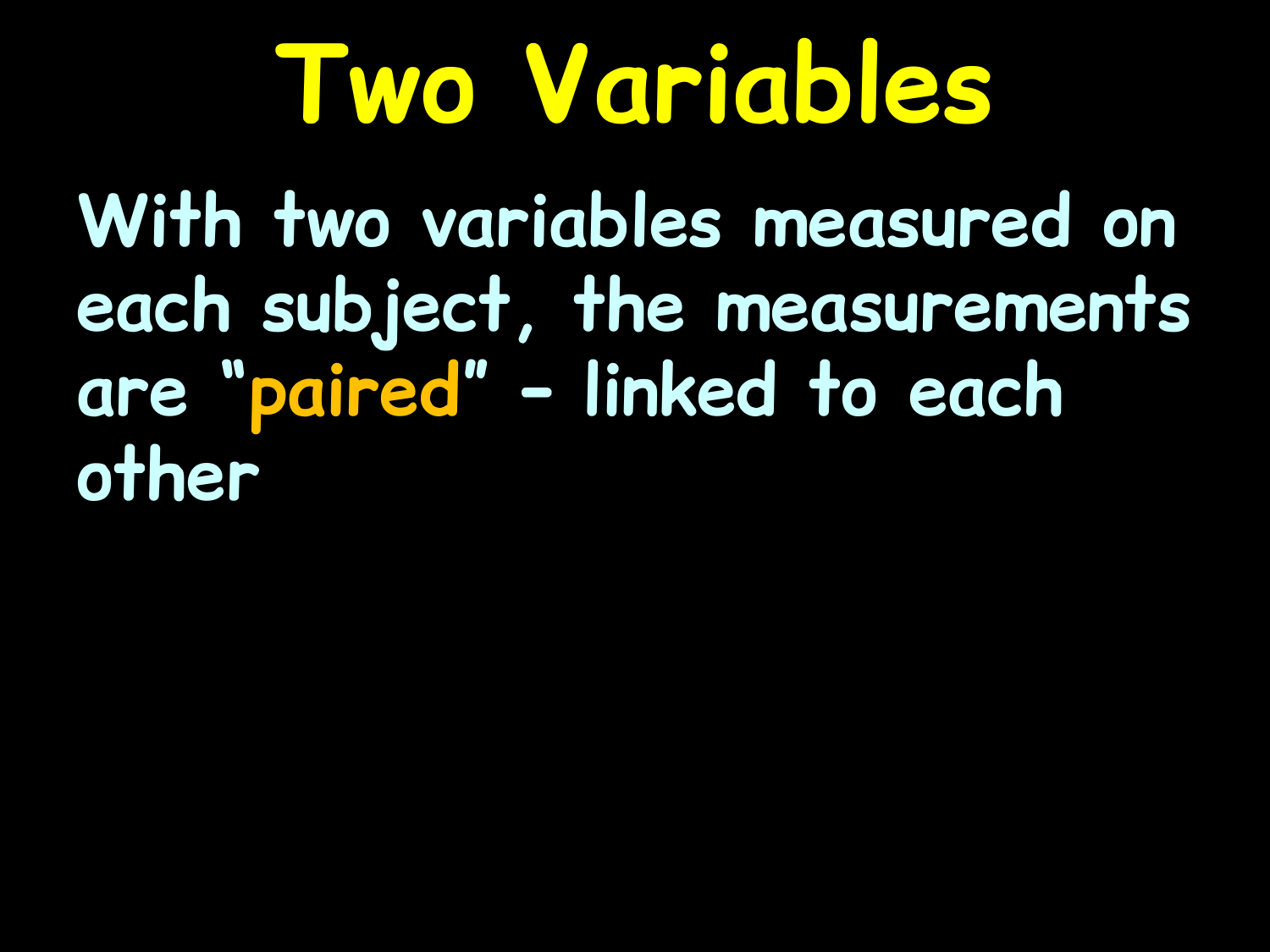

# Two Variables
With two variables measured on each subject, the measurements are “paired” – linked to each other